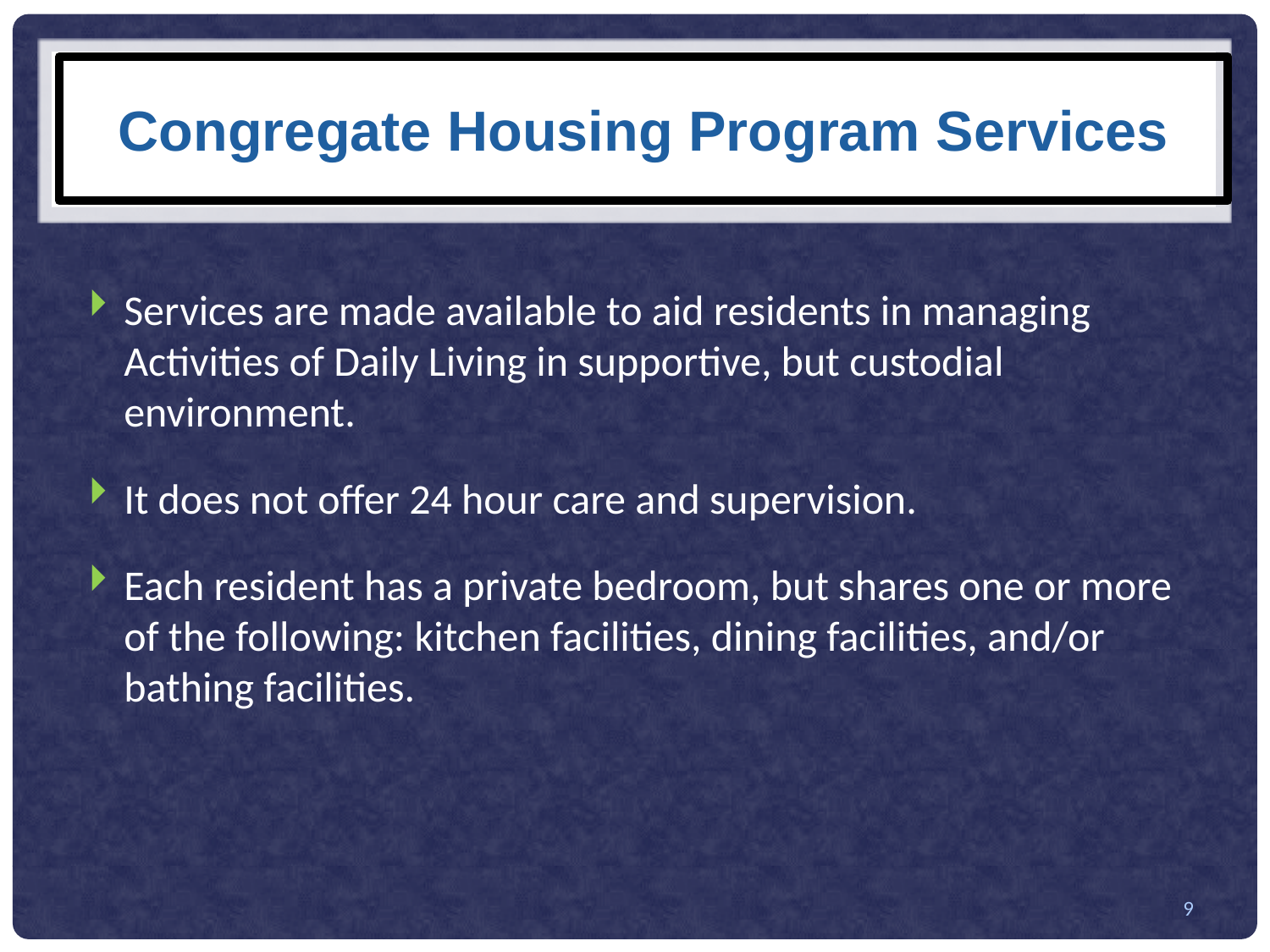

# Congregate Housing Program Services

Services are made available to aid residents in managing Activities of Daily Living in supportive, but custodial environment.

It does not offer 24 hour care and supervision.

Each resident has a private bedroom, but shares one or more of the following: kitchen facilities, dining facilities, and/or bathing facilities.
9